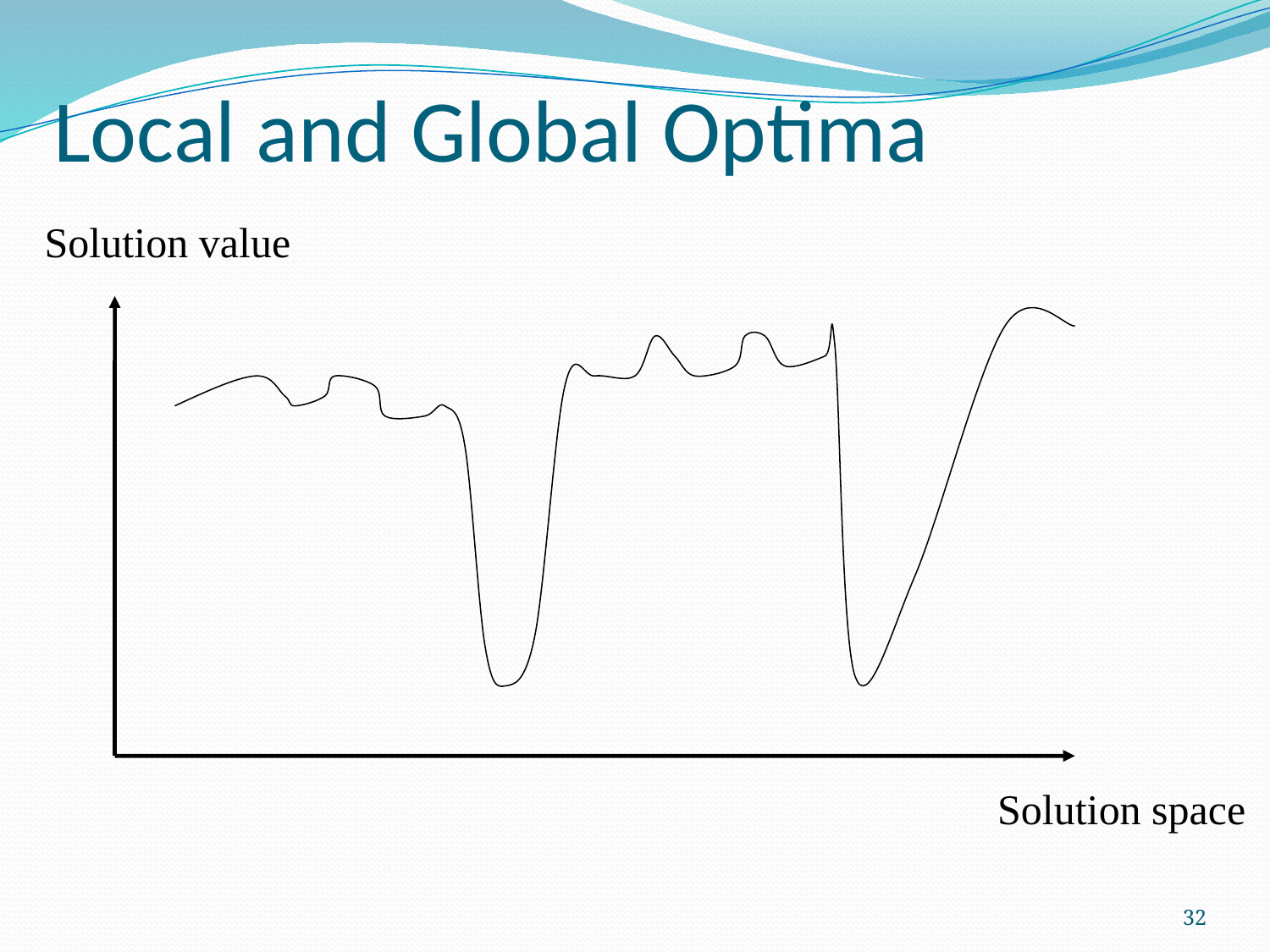

# Local and Global Optima
Solution value

Solution space
32